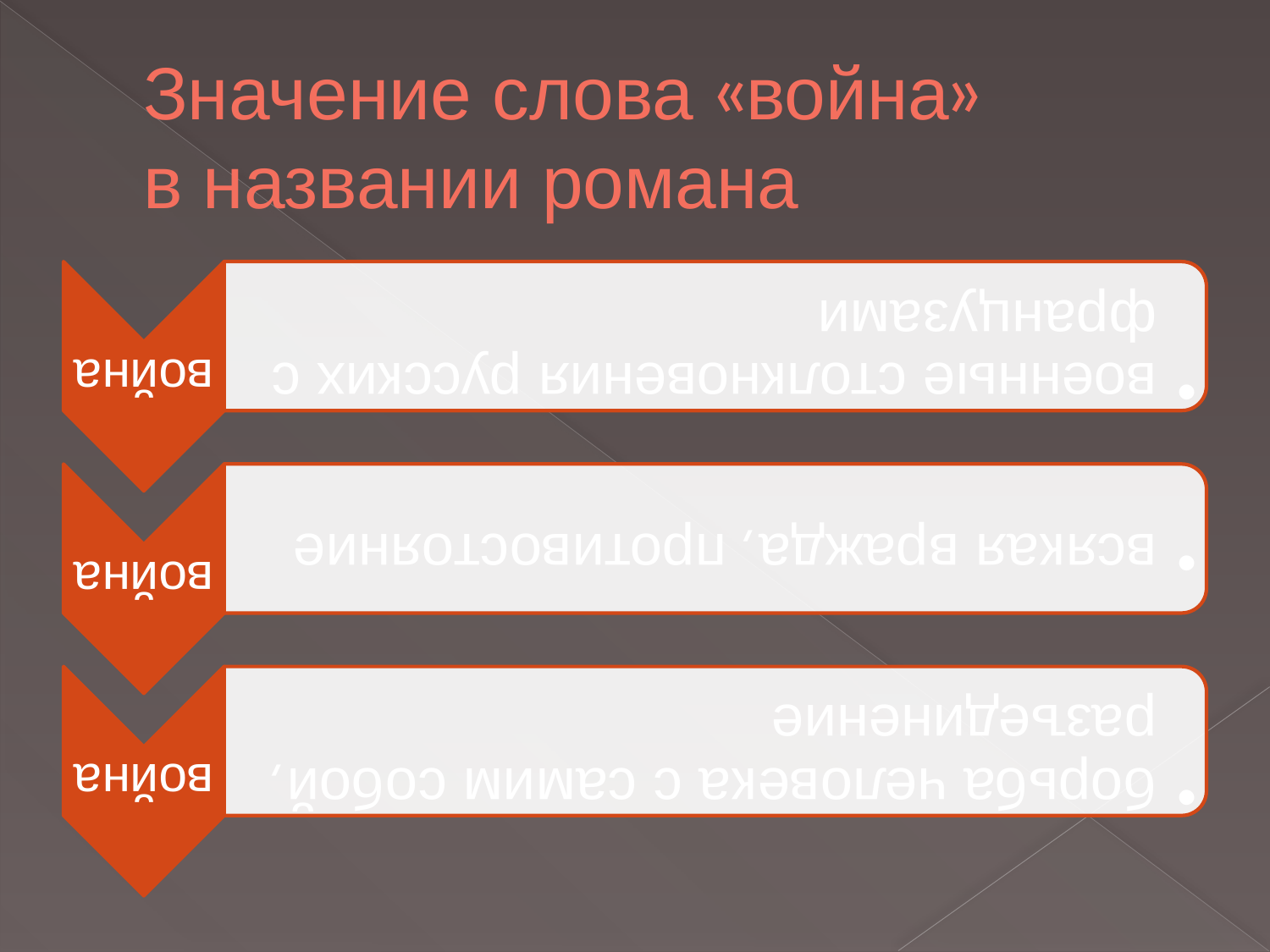

# Значение слова «война» в названии романа
война
военные столкновения русских с французами
война
всякая вражда, противостояние
война
борьба человека с самим собой, разъединение